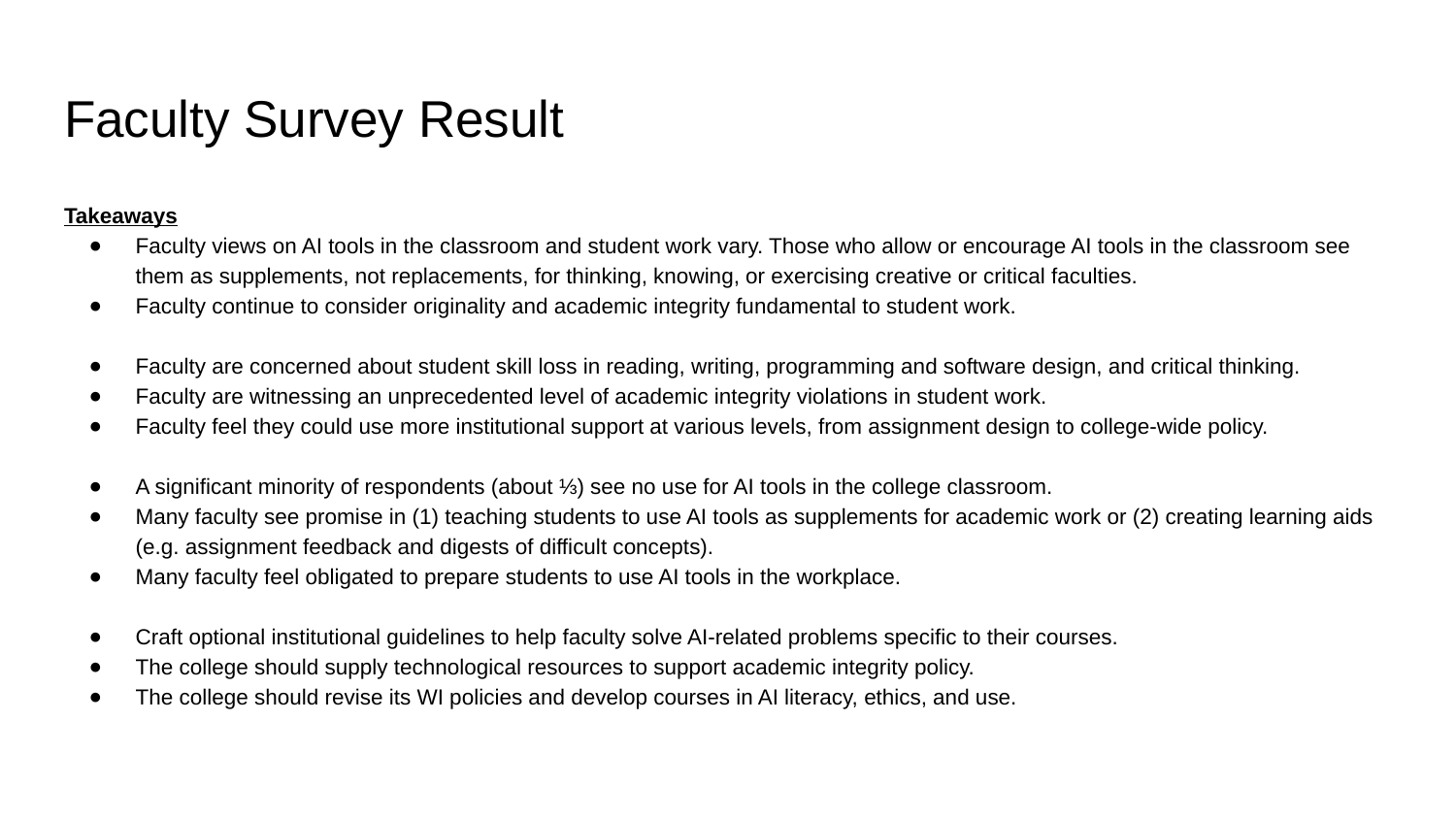

# Faculty Survey Result

Takeaways
Faculty views on AI tools in the classroom and student work vary. Those who allow or encourage AI tools in the classroom see them as supplements, not replacements, for thinking, knowing, or exercising creative or critical faculties.
Faculty continue to consider originality and academic integrity fundamental to student work.

Faculty are concerned about student skill loss in reading, writing, programming and software design, and critical thinking.
Faculty are witnessing an unprecedented level of academic integrity violations in student work.
Faculty feel they could use more institutional support at various levels, from assignment design to college-wide policy.

A significant minority of respondents (about ⅓) see no use for AI tools in the college classroom.
Many faculty see promise in (1) teaching students to use AI tools as supplements for academic work or (2) creating learning aids (e.g. assignment feedback and digests of difficult concepts).
Many faculty feel obligated to prepare students to use AI tools in the workplace.

Craft optional institutional guidelines to help faculty solve AI-related problems specific to their courses.
The college should supply technological resources to support academic integrity policy.
The college should revise its WI policies and develop courses in AI literacy, ethics, and use.